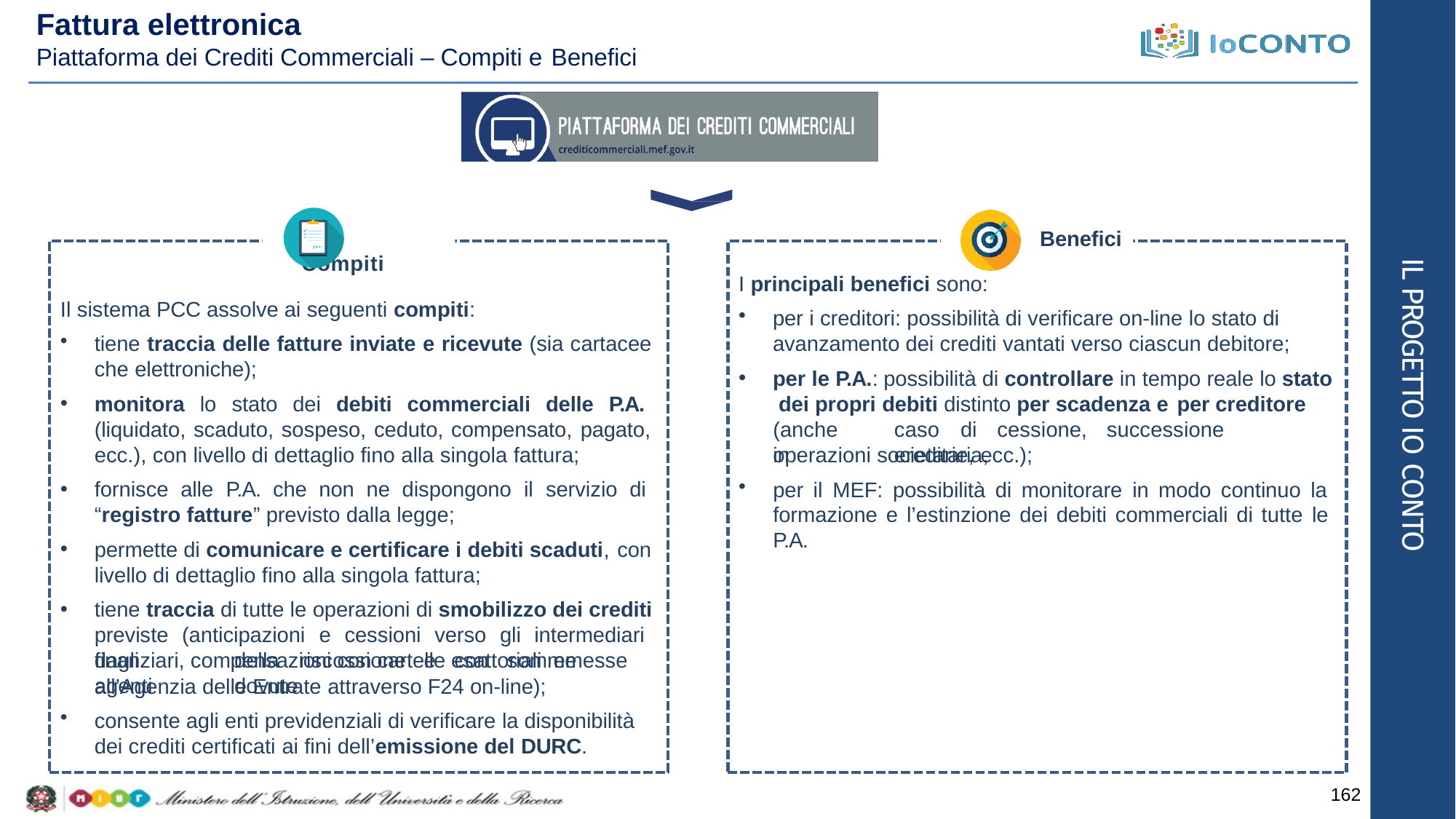

# Fattura elettronica
Piattaforma dei Crediti Commerciali – Compiti e Benefici

 		Compiti
Il sistema PCC assolve ai seguenti compiti:
tiene traccia delle fatture inviate e ricevute (sia cartacee  che elettroniche);
monitora lo stato dei debiti commerciali delle P.A.  (liquidato, scaduto, sospeso, ceduto, compensato, pagato,  ecc.), con livello di dettaglio fino alla singola fattura;
fornisce alle P.A. che non ne dispongono il servizio di  “registro fatture” previsto dalla legge;
permette di comunicare e certificare i debiti scaduti, con
livello di dettaglio fino alla singola fattura;
tiene traccia di tutte le operazioni di smobilizzo dei crediti  previste (anticipazioni e cessioni verso gli intermediari  finanziari, compensazioni con cartelle esattoriali emesse
Benefici
I principali benefici sono:
per i creditori: possibilità di verificare on-line lo stato di  avanzamento dei crediti vantati verso ciascun debitore;
per le P.A.: possibilità di controllare in tempo reale lo stato  dei propri debiti distinto per scadenza e per creditore

IL PROGETTO IO CONTO
(anche	in
caso	di	cessione,	successione	ereditaria,
operazioni societarie, ecc.);
per il MEF: possibilità di monitorare in modo continuo la  formazione e l’estinzione dei debiti commerciali di tutte le  P.A.
dagli	agenti
della	riscossione	e	con	somme	dovute
all’Agenzia delle Entrate attraverso F24 on-line);
consente agli enti previdenziali di verificare la disponibilità  dei crediti certificati ai fini dell’emissione del DURC.
162